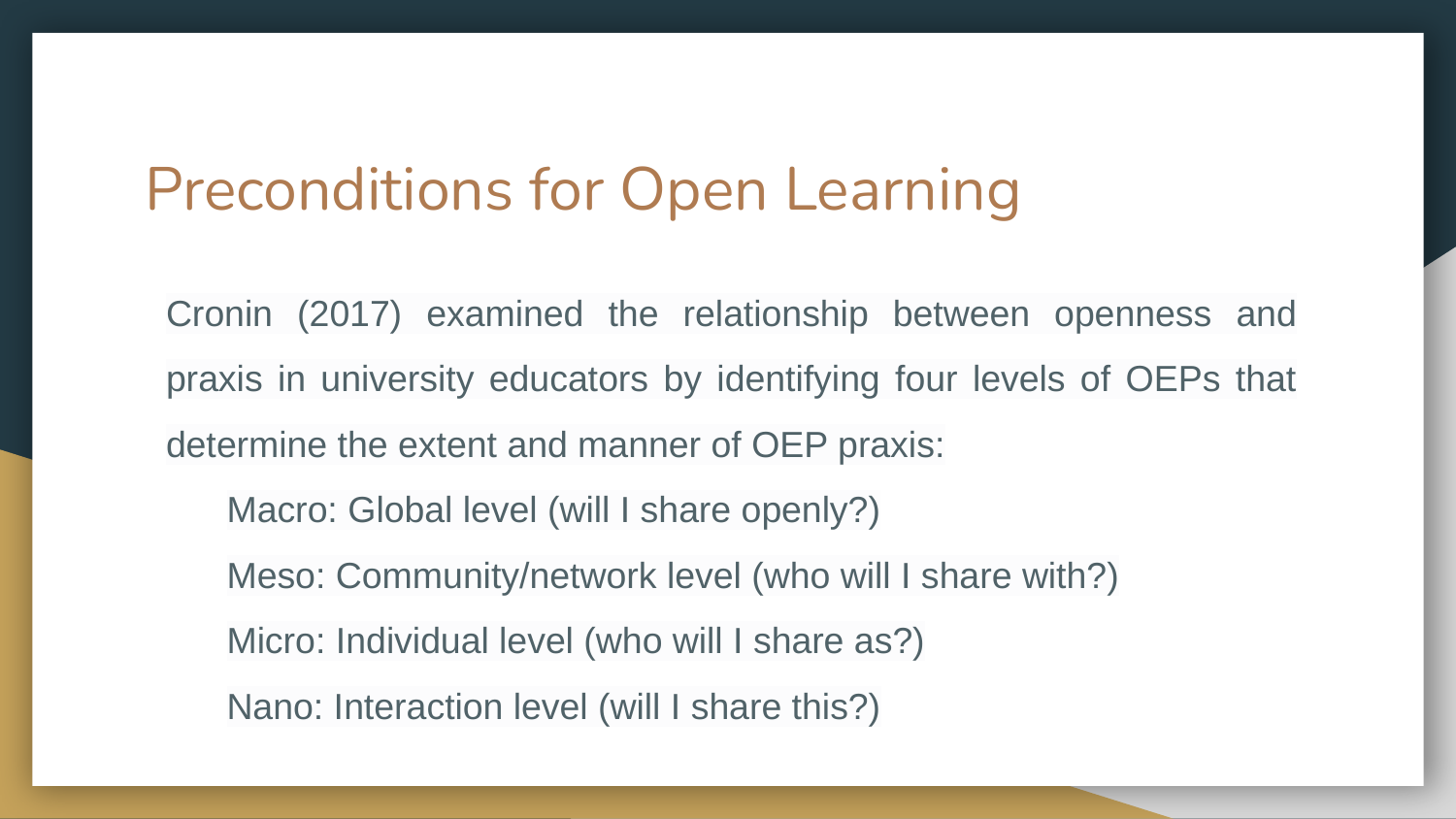

# Preconditions for Open Learning
Cronin (2017) examined the relationship between openness and praxis in university educators by identifying four levels of OEPs that determine the extent and manner of OEP praxis:
Macro: Global level (will I share openly?)
Meso: Community/network level (who will I share with?)
Micro: Individual level (who will I share as?)
Nano: Interaction level (will I share this?)